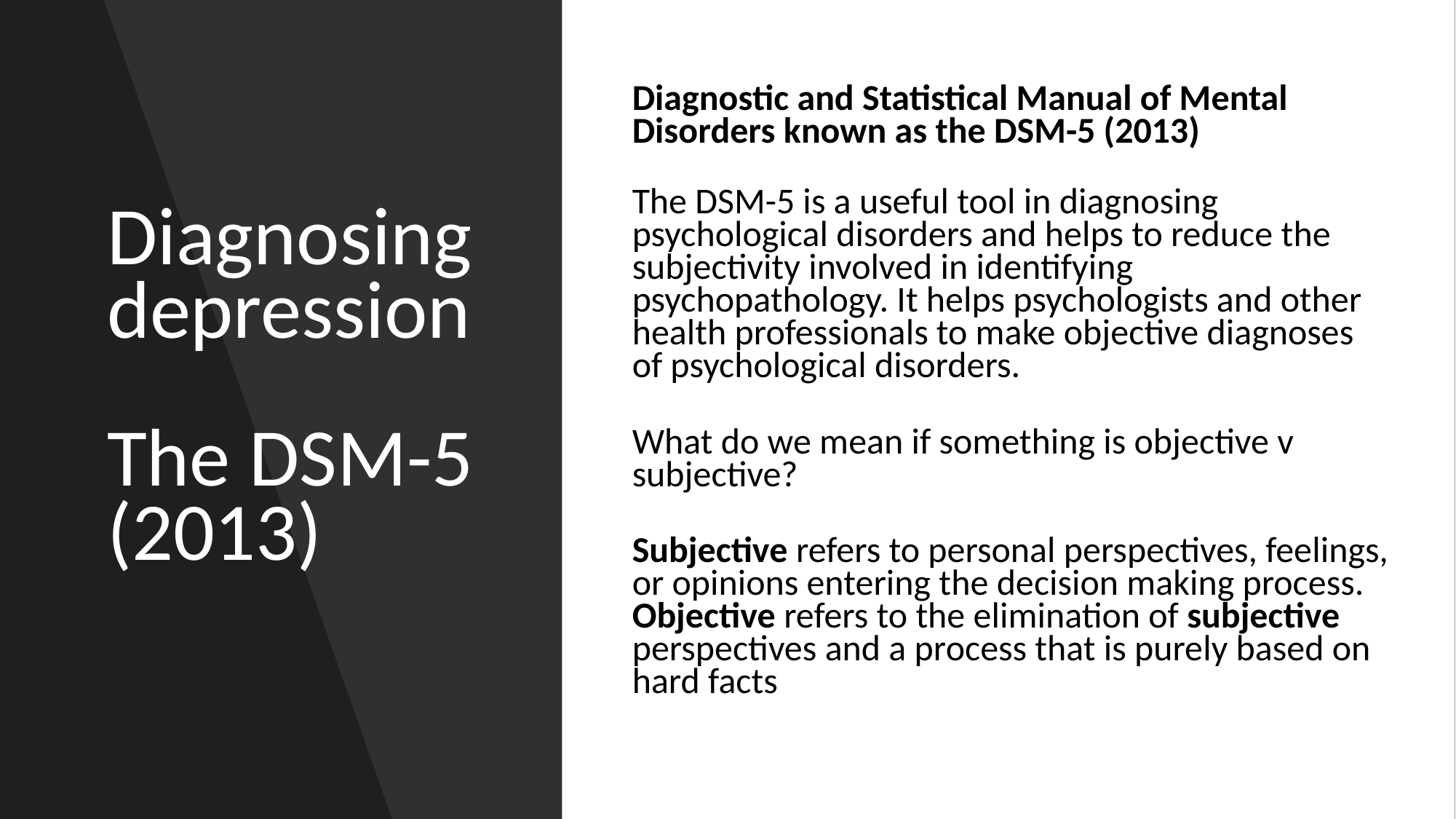

Diagnostic and Statistical Manual of Mental Disorders known as the DSM-5 (2013)

The DSM-5 is a useful tool in diagnosing psychological disorders and helps to reduce the subjectivity involved in identifying psychopathology. It helps psychologists and other health professionals to make objective diagnoses of psychological disorders.

What do we mean if something is objective v subjective?

Subjective refers to personal perspectives, feelings, or opinions entering the decision making process. Objective refers to the elimination of subjective perspectives and a process that is purely based on hard facts

# Diagnosing depression The DSM-5 (2013)